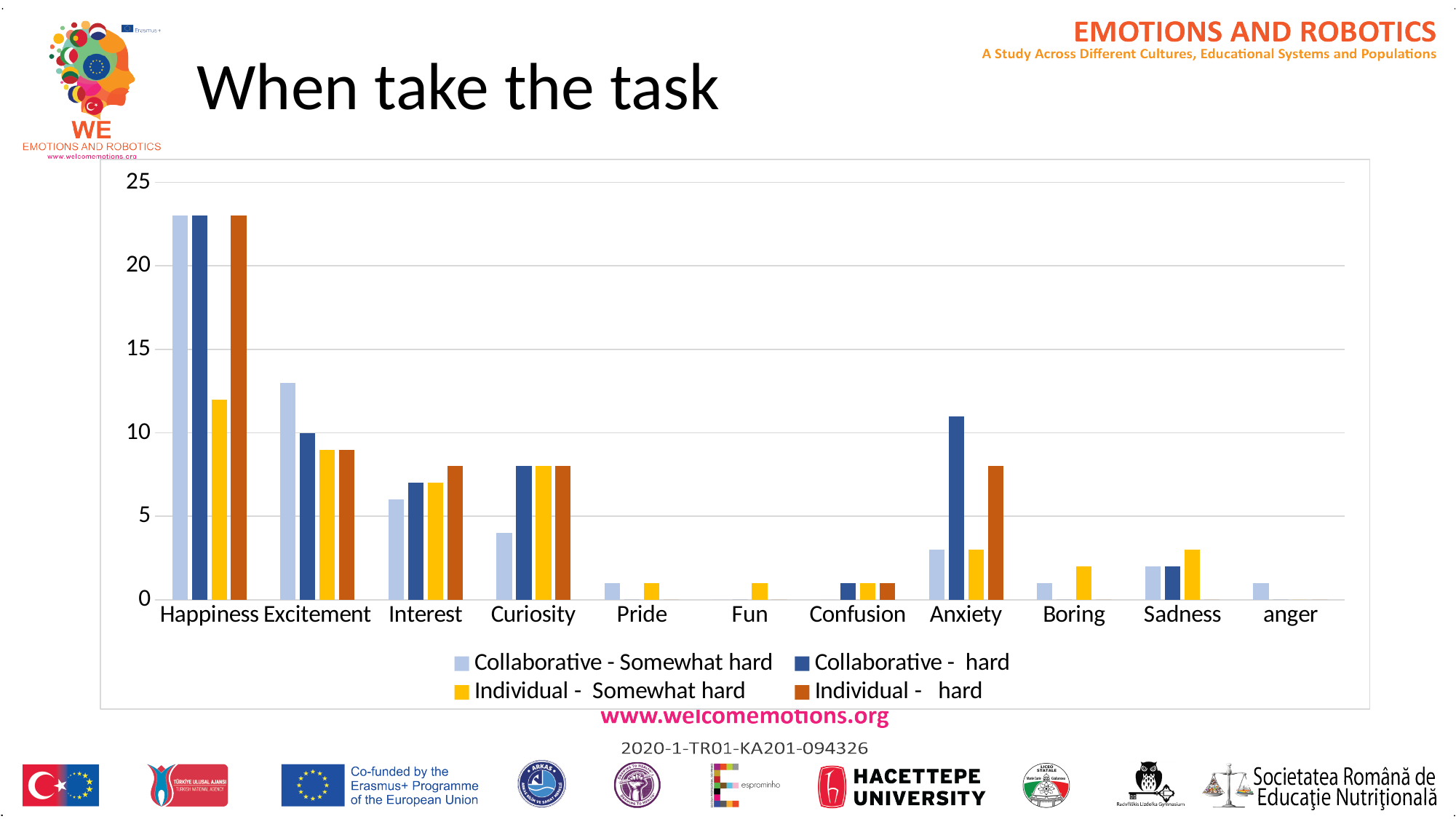

# When take the task

### Chart

| Category | Collaborative - Somewhat hard  | Collaborative -  hard  | Individual -  Somewhat hard | Individual -   hard |
|---|---|---|---|---|
| Happiness | 23.0 | 23.0 | 12.0 | 23.0 |
| Excitement | 13.0 | 10.0 | 9.0 | 9.0 |
| Interest | 6.0 | 7.0 | 7.0 | 8.0 |
| Curiosity | 4.0 | 8.0 | 8.0 | 8.0 |
| Pride | 1.0 | 0.0 | 1.0 | 0.0 |
| Fun | 0.0 | 0.0 | 1.0 | 0.0 |
| Confusion | 0.0 | 1.0 | 1.0 | 1.0 |
| Anxiety | 3.0 | 11.0 | 3.0 | 8.0 |
| Boring | 1.0 | 0.0 | 2.0 | 0.0 |
| Sadness | 2.0 | 2.0 | 3.0 | 0.0 |
| anger | 1.0 | 0.0 | 0.0 | 0.0 |